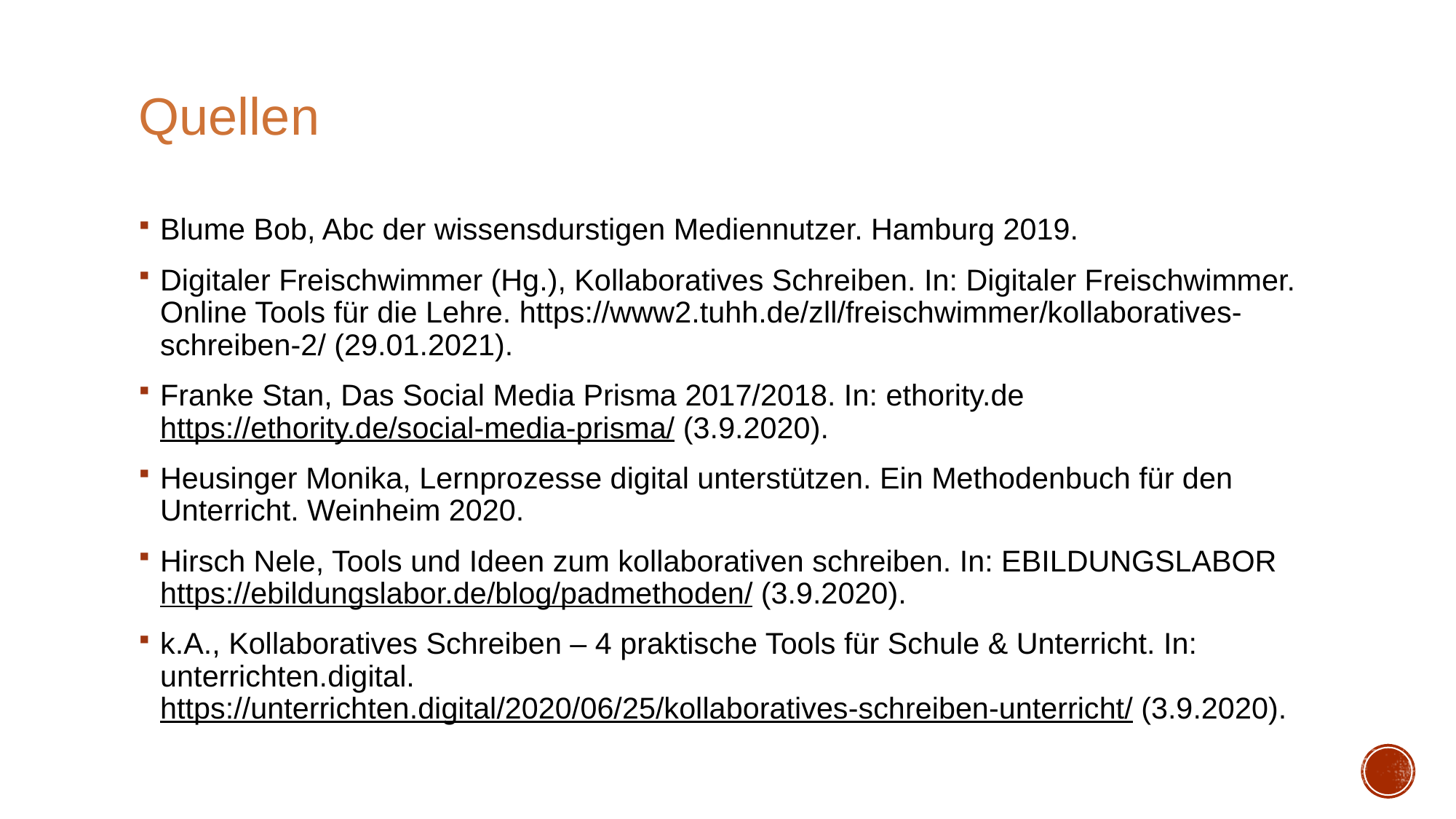

Quellen

Blume Bob, Abc der wissensdurstigen Mediennutzer. Hamburg 2019.
Digitaler Freischwimmer (Hg.), Kollaboratives Schreiben. In: Digitaler Freischwimmer. Online Tools für die Lehre. https://www2.tuhh.de/zll/freischwimmer/kollaboratives-schreiben-2/ (29.01.2021).
Franke Stan, Das Social Media Prisma 2017/2018. In: ethority.de https://ethority.de/social-media-prisma/ (3.9.2020).
Heusinger Monika, Lernprozesse digital unterstützen. Ein Methodenbuch für den Unterricht. Weinheim 2020.
Hirsch Nele, Tools und Ideen zum kollaborativen schreiben. In: EBILDUNGSLABOR https://ebildungslabor.de/blog/padmethoden/ (3.9.2020).
k.A., Kollaboratives Schreiben – 4 praktische Tools für Schule & Unterricht. In: unterrichten.digital. https://unterrichten.digital/2020/06/25/kollaboratives-schreiben-unterricht/ (3.9.2020).